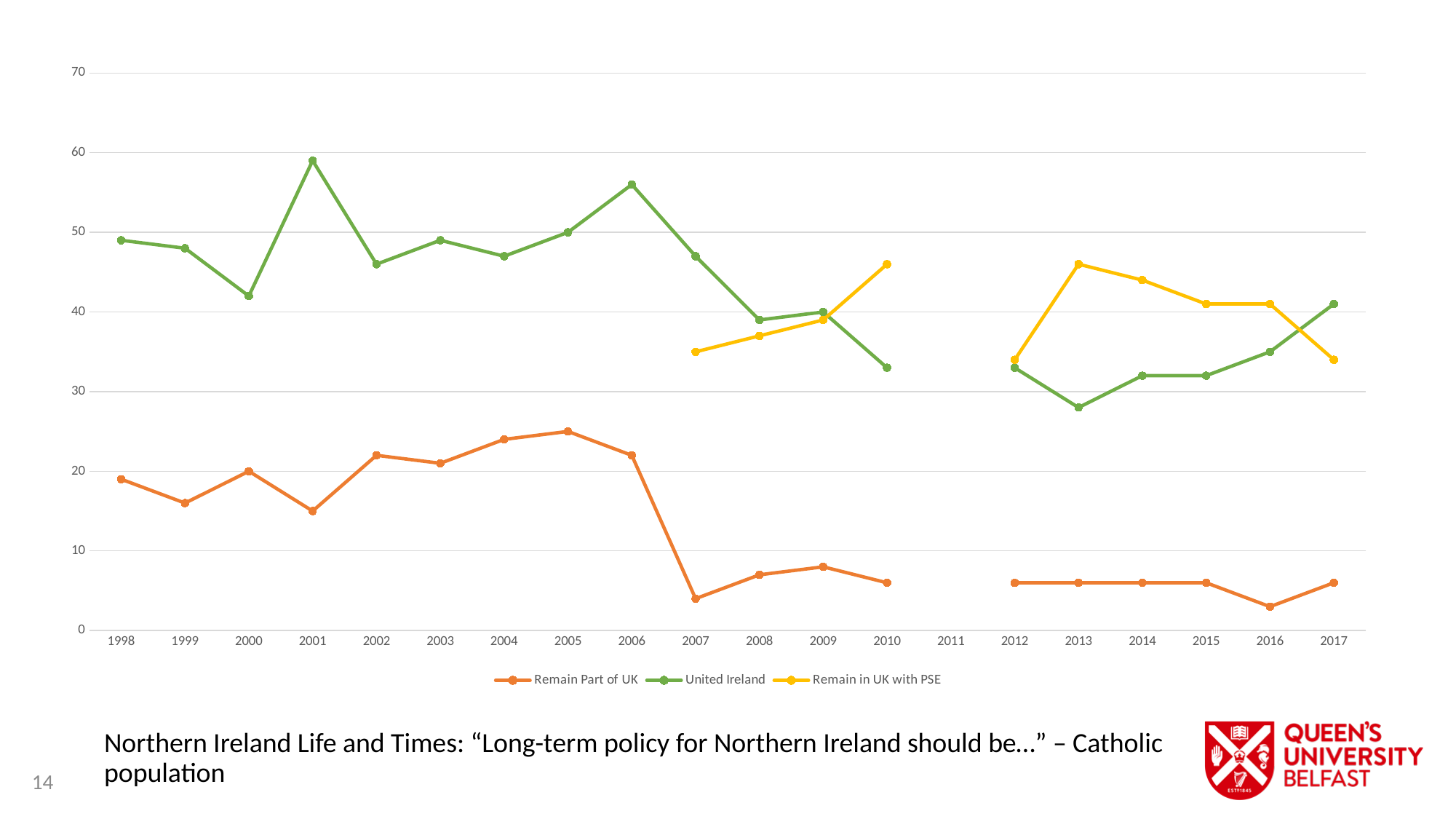

### Chart

| Category | Remain Part of UK | United Ireland | Remain in UK with PSE |
|---|---|---|---|
| 1998 | 19.0 | 49.0 | None |
| 1999 | 16.0 | 48.0 | None |
| 2000 | 20.0 | 42.0 | None |
| 2001 | 15.0 | 59.0 | None |
| 2002 | 22.0 | 46.0 | None |
| 2003 | 21.0 | 49.0 | None |
| 2004 | 24.0 | 47.0 | None |
| 2005 | 25.0 | 50.0 | None |
| 2006 | 22.0 | 56.0 | None |
| 2007 | 4.0 | 47.0 | 35.0 |
| 2008 | 7.0 | 39.0 | 37.0 |
| 2009 | 8.0 | 40.0 | 39.0 |
| 2010 | 6.0 | 33.0 | 46.0 |
| 2011 | None | None | None |
| 2012 | 6.0 | 33.0 | 34.0 |
| 2013 | 6.0 | 28.0 | 46.0 |
| 2014 | 6.0 | 32.0 | 44.0 |
| 2015 | 6.0 | 32.0 | 41.0 |
| 2016 | 3.0 | 35.0 | 41.0 |
| 2017 | 6.0 | 41.0 | 34.0 |
Northern Ireland Life and Times: “Long-term policy for Northern Ireland should be…” – Catholic population
14